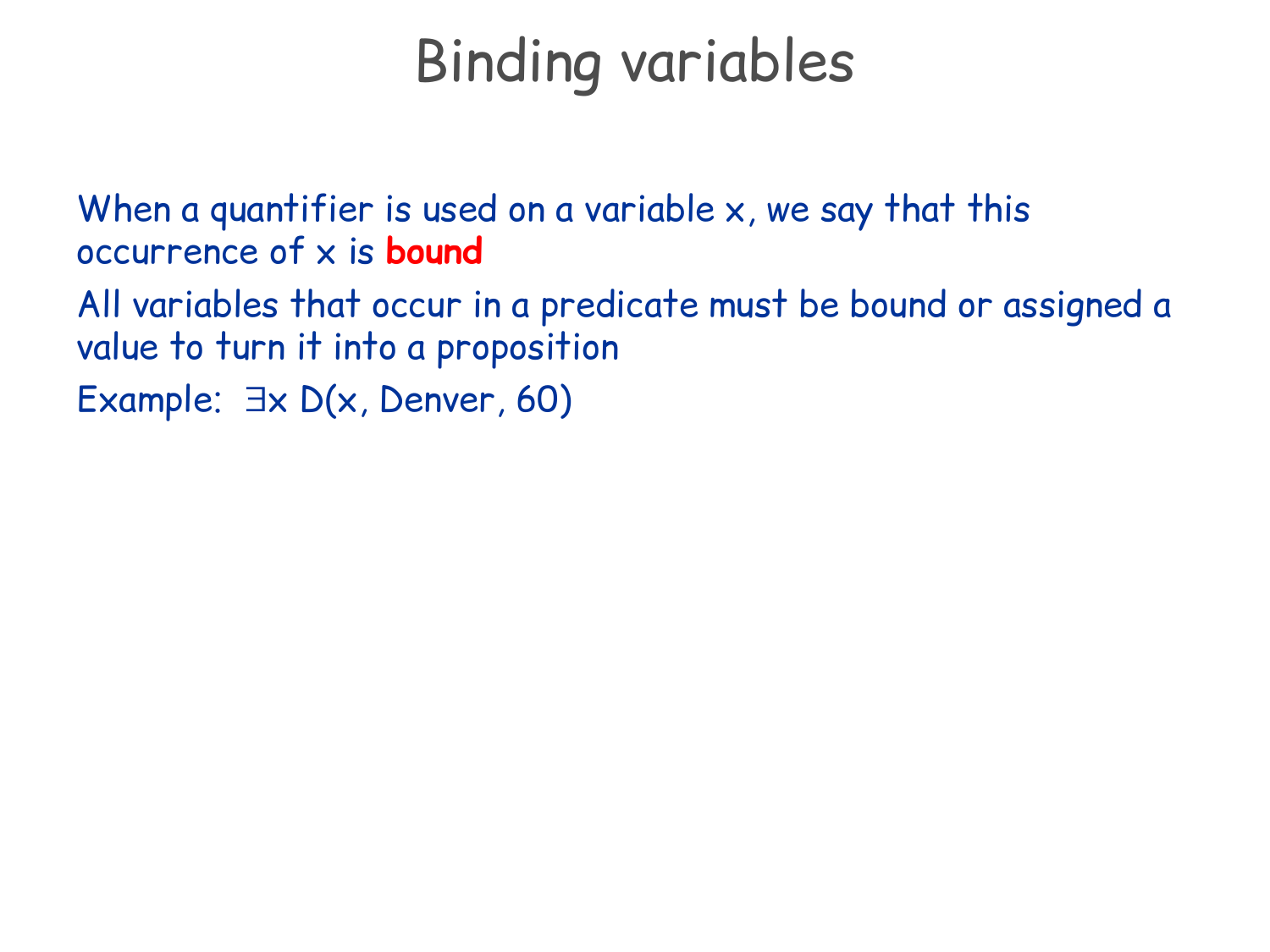

# Binding variables
When a quantifier is used on a variable x, we say that this occurrence of x is bound
All variables that occur in a predicate must be bound or assigned a value to turn it into a proposition
Example:  ∃x D(x, Denver, 60)